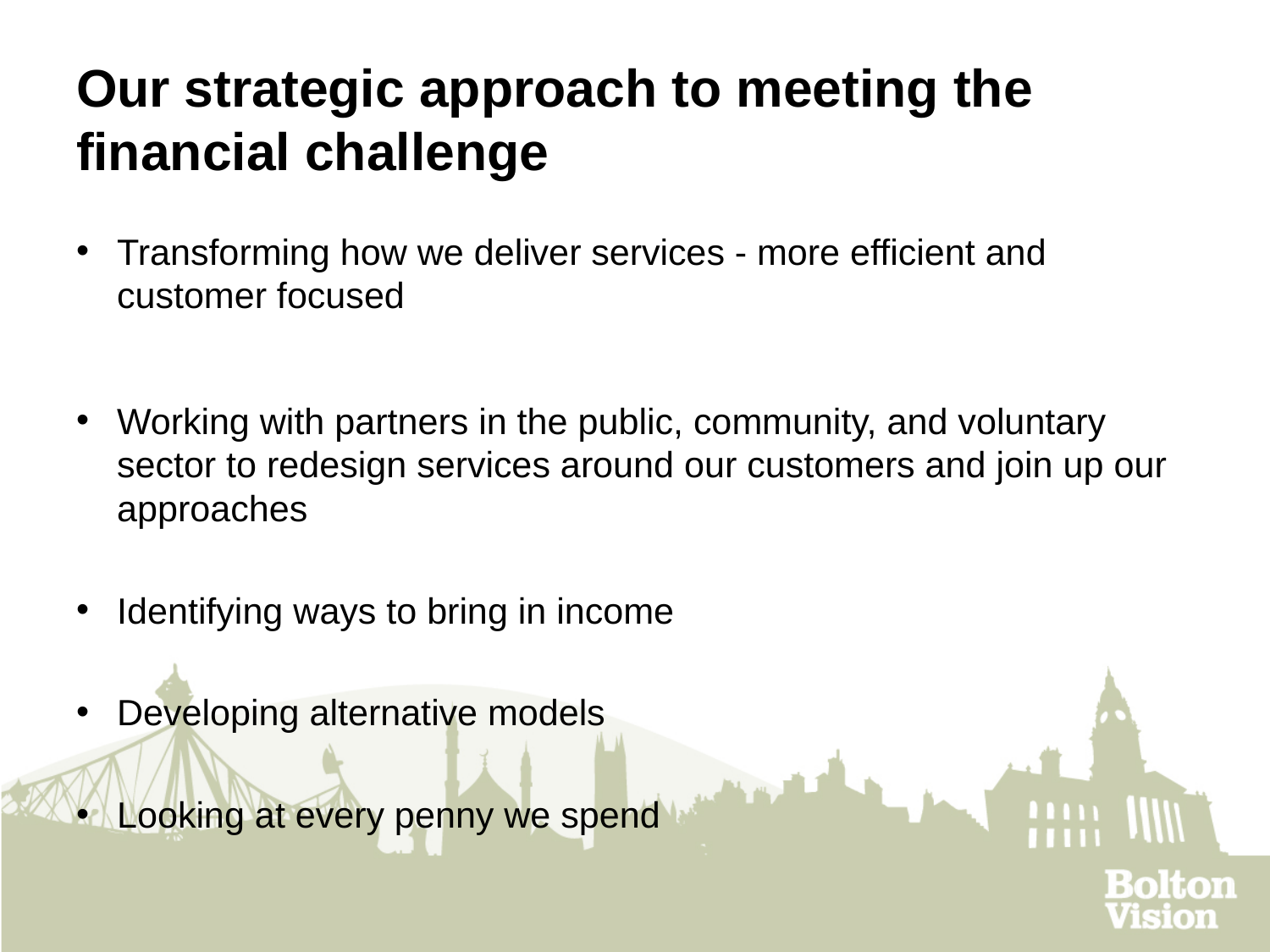

# Our strategic approach to meeting the financial challenge
Transforming how we deliver services - more efficient and customer focused

Working with partners in the public, community, and voluntary sector to redesign services around our customers and join up our approaches

Identifying ways to bring in income

Developing alternative models

Looking at every penny we spend